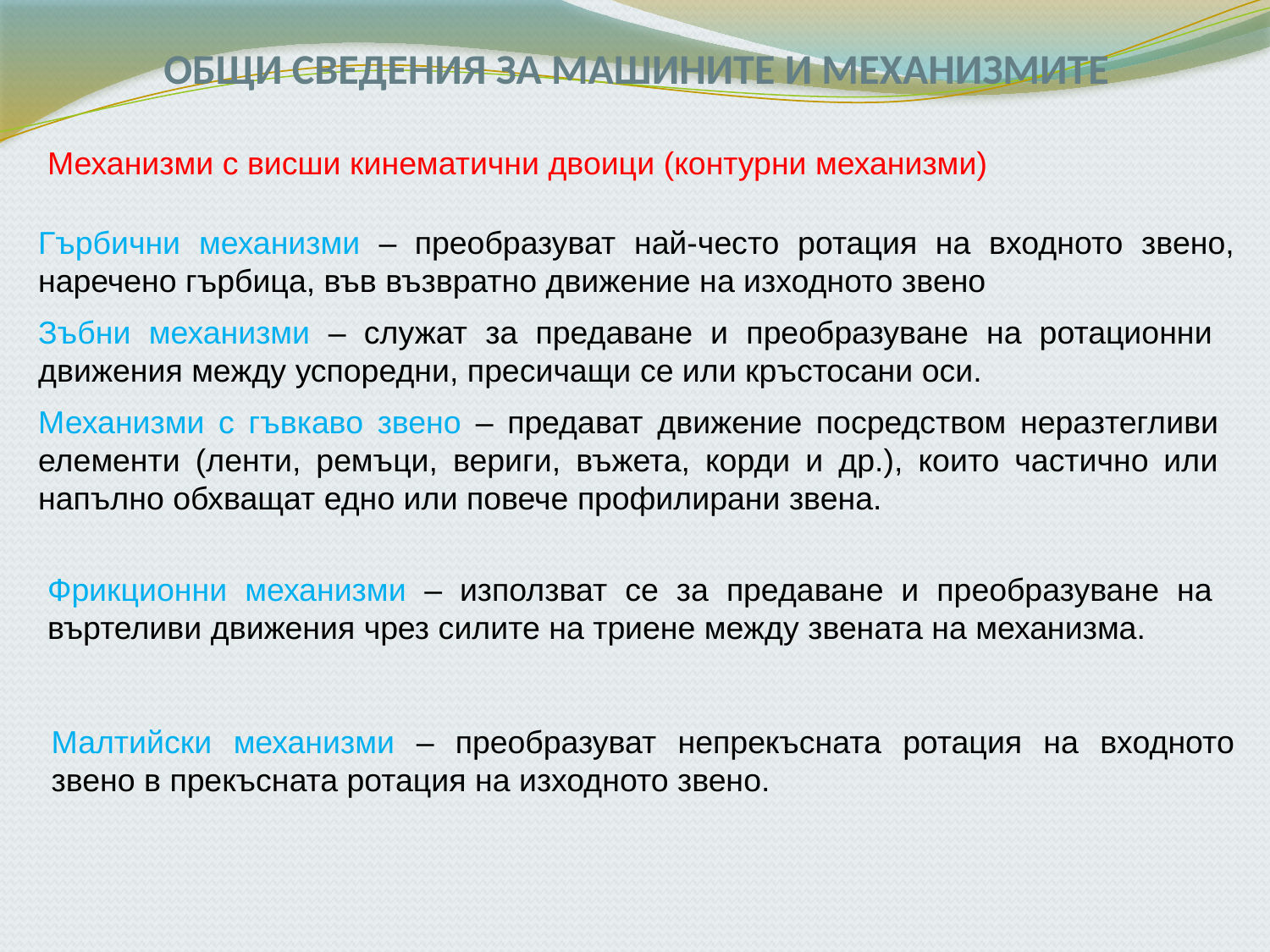

ОБЩИ СВЕДЕНИЯ ЗА МАШИНИТЕ И МЕХАНИЗМИТЕ
Механизми с висши кинематични двоици (контурни механизми)
Гърбични механизми – преобразуват най-често ротация на входното звено, наречено гърбица, във възвратно движение на изходното звено
Зъбни механизми – служат за предаване и преобразуване на ротационни движения между успоредни, пресичащи се или кръстосани оси.
Механизми с гъвкаво звено – предават движение посредством неразтегливи елементи (ленти, ремъци, вериги, въжета, корди и др.), които частично или напълно обхващат едно или повече профилирани звена.
Фрикционни механизми – използват се за предаване и преобразуване на въртеливи движения чрез силите на триене между звената на механизма.
Малтийски механизми – преобразуват непрекъсната ротация на входното звено в прекъсната ротация на изходното звено.